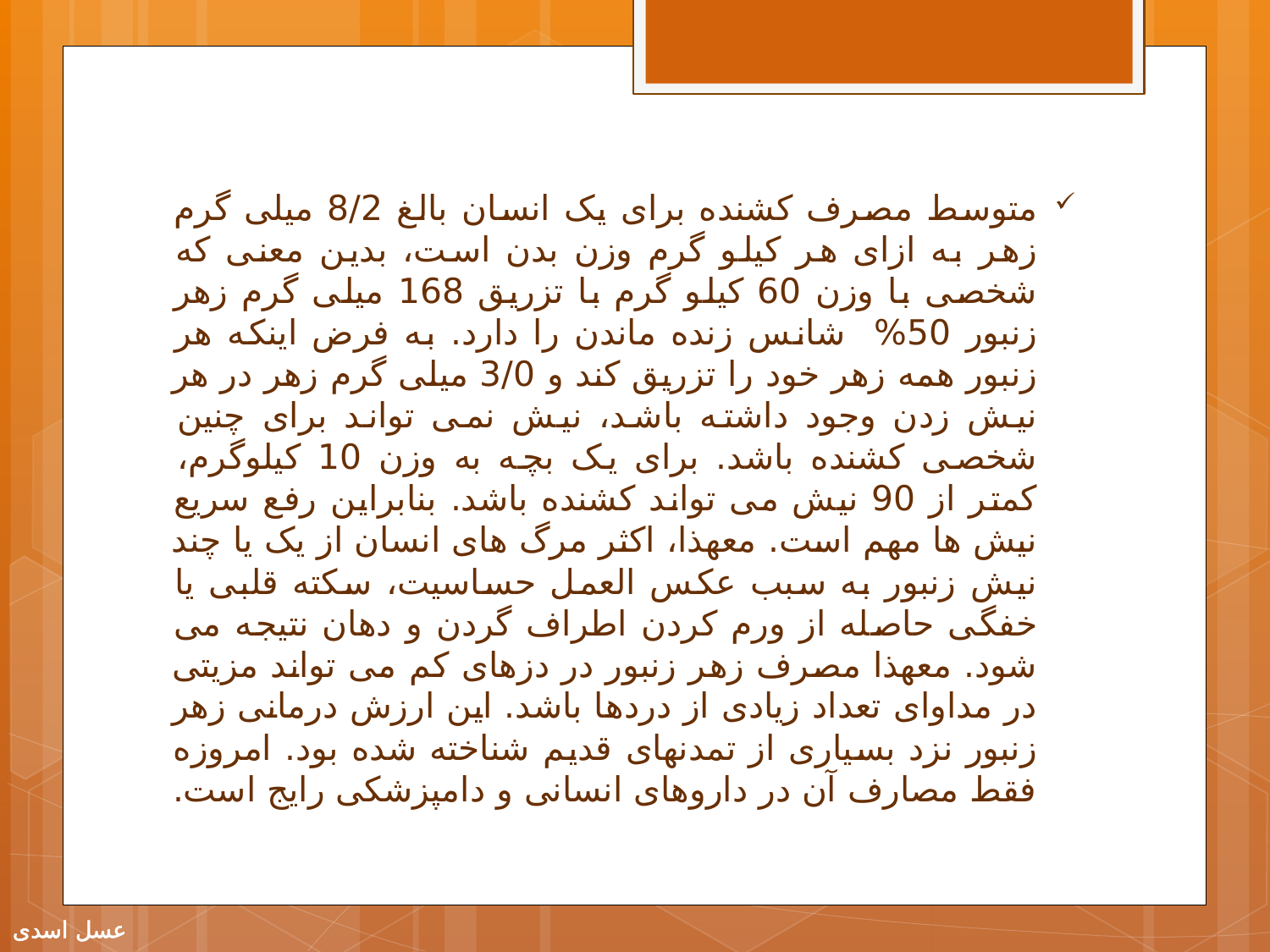

متوسط مصرف کشنده برای یک انسان بالغ 8/2 میلی گرم زهر به ازای هر کیلو گرم وزن بدن است، بدین معنی که شخصی با وزن 60 کیلو گرم با تزریق 168 میلی گرم زهر زنبور 50%  شانس زنده ماندن را دارد. به فرض اینکه هر زنبور همه زهر خود را تزریق کند و 3/0 میلی گرم زهر در هر نیش زدن وجود داشته باشد، نیش نمی تواند برای چنین شخصی کشنده باشد. برای یک بچه به وزن 10 کیلوگرم، کمتر از 90 نیش می تواند کشنده باشد. بنابراین رفع سریع نیش ها مهم است. معهذا، اکثر مرگ های انسان از یک یا چند نیش زنبور به سبب عکس العمل حساسیت، سکته قلبی یا خفگی حاصله از ورم کردن اطراف گردن و دهان نتیجه می شود. معهذا مصرف زهر زنبور در دزهای کم می تواند مزیتی در مداوای تعداد زیادی از دردها باشد. این ارزش درمانی زهر زنبور نزد بسیاری از تمدنهای قدیم شناخته شده بود. امروزه فقط مصارف آن در داروهای انسانی و دامپزشکی رایج است.

عسل اسدی